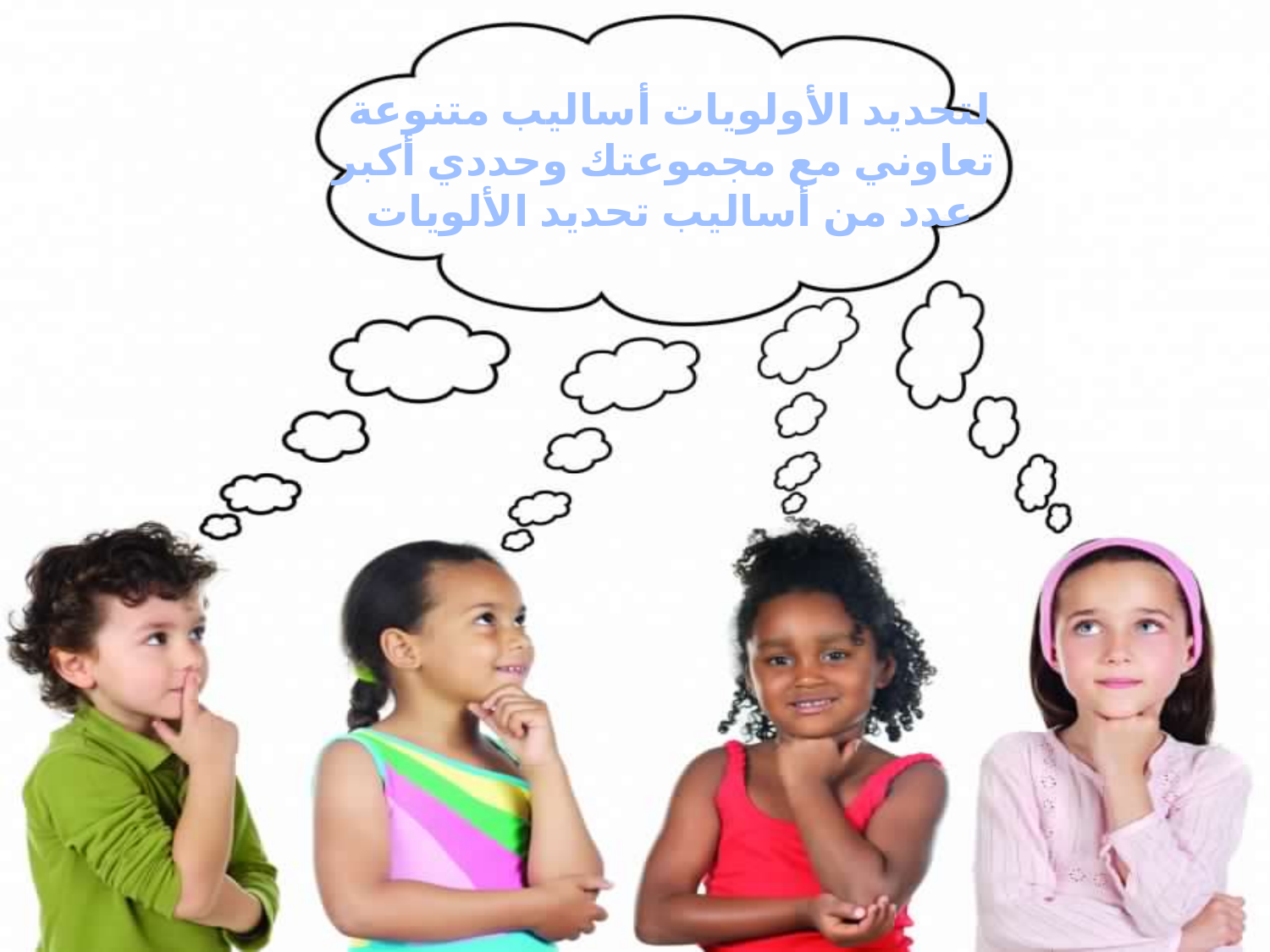

لتحديد الأولويات أساليب متنوعة
تعاوني مع مجموعتك وحددي أكبر
عدد من أساليب تحديد الألويات